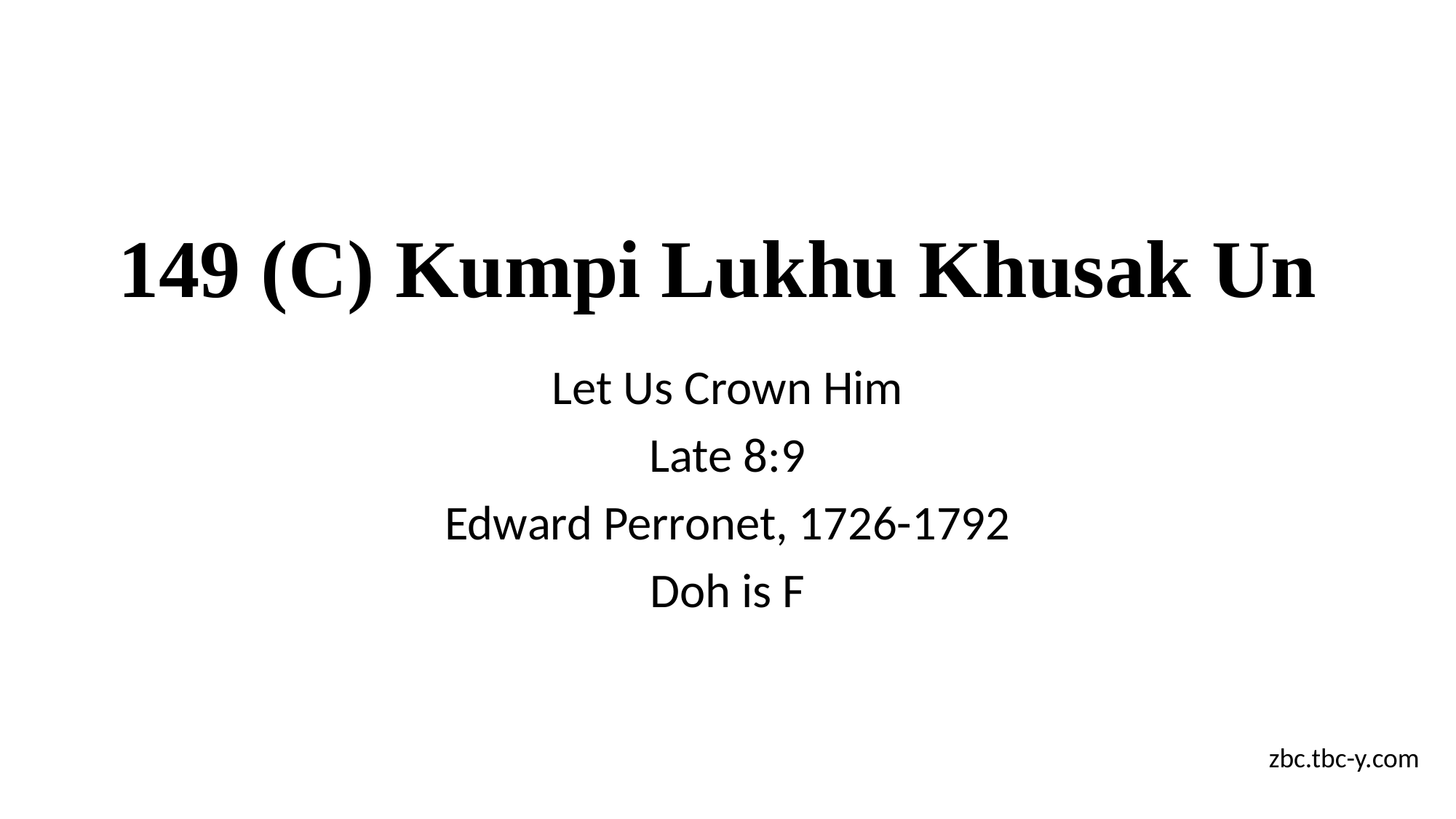

# 149 (C) Kumpi Lukhu Khusak Un
Let Us Crown Him
Late 8:9
Edward Perronet, 1726-1792
Doh is F

zbc.tbc-y.com